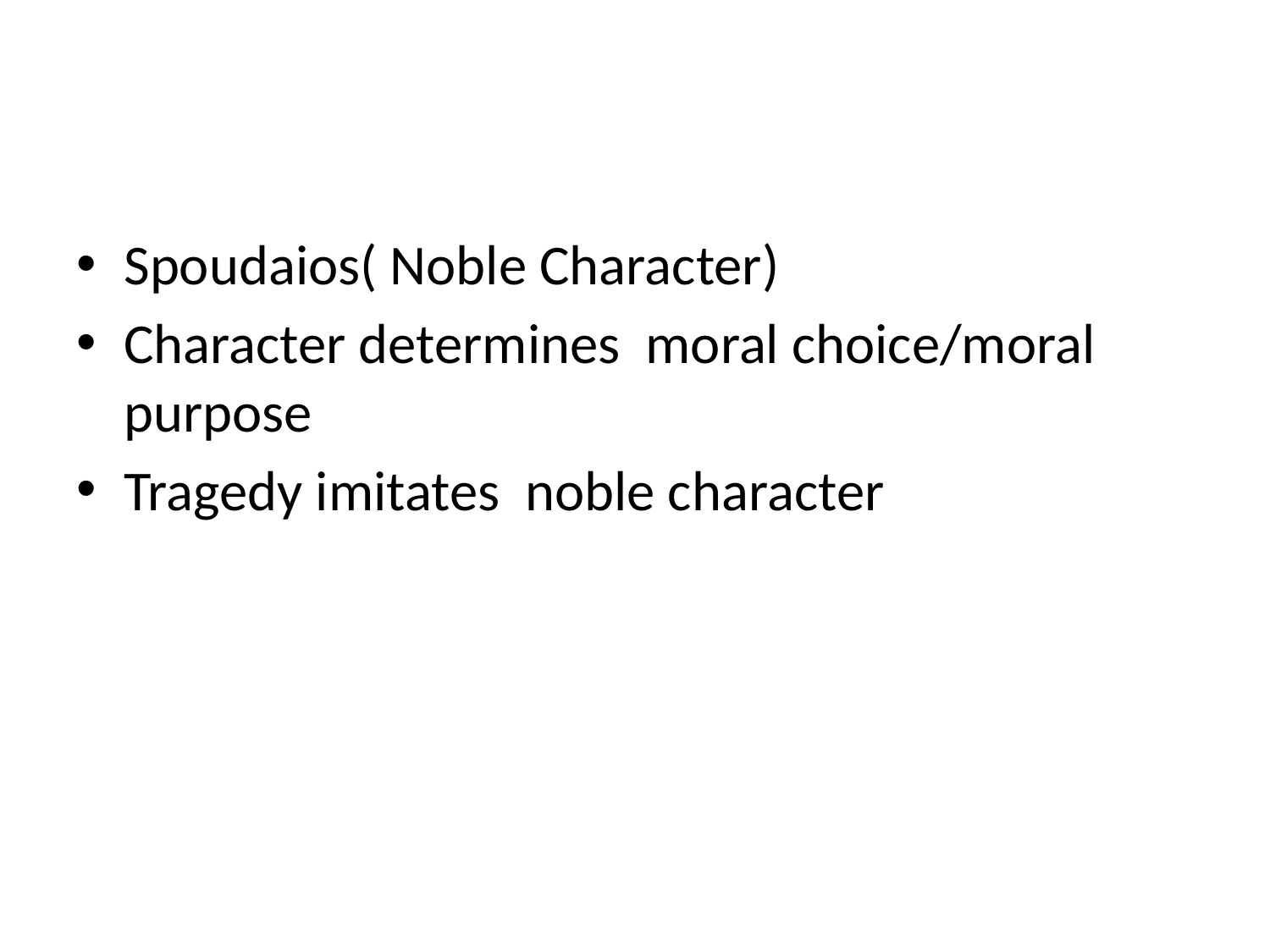

#
Spoudaios( Noble Character)
Character determines  moral choice/moral purpose
Tragedy imitates  noble character